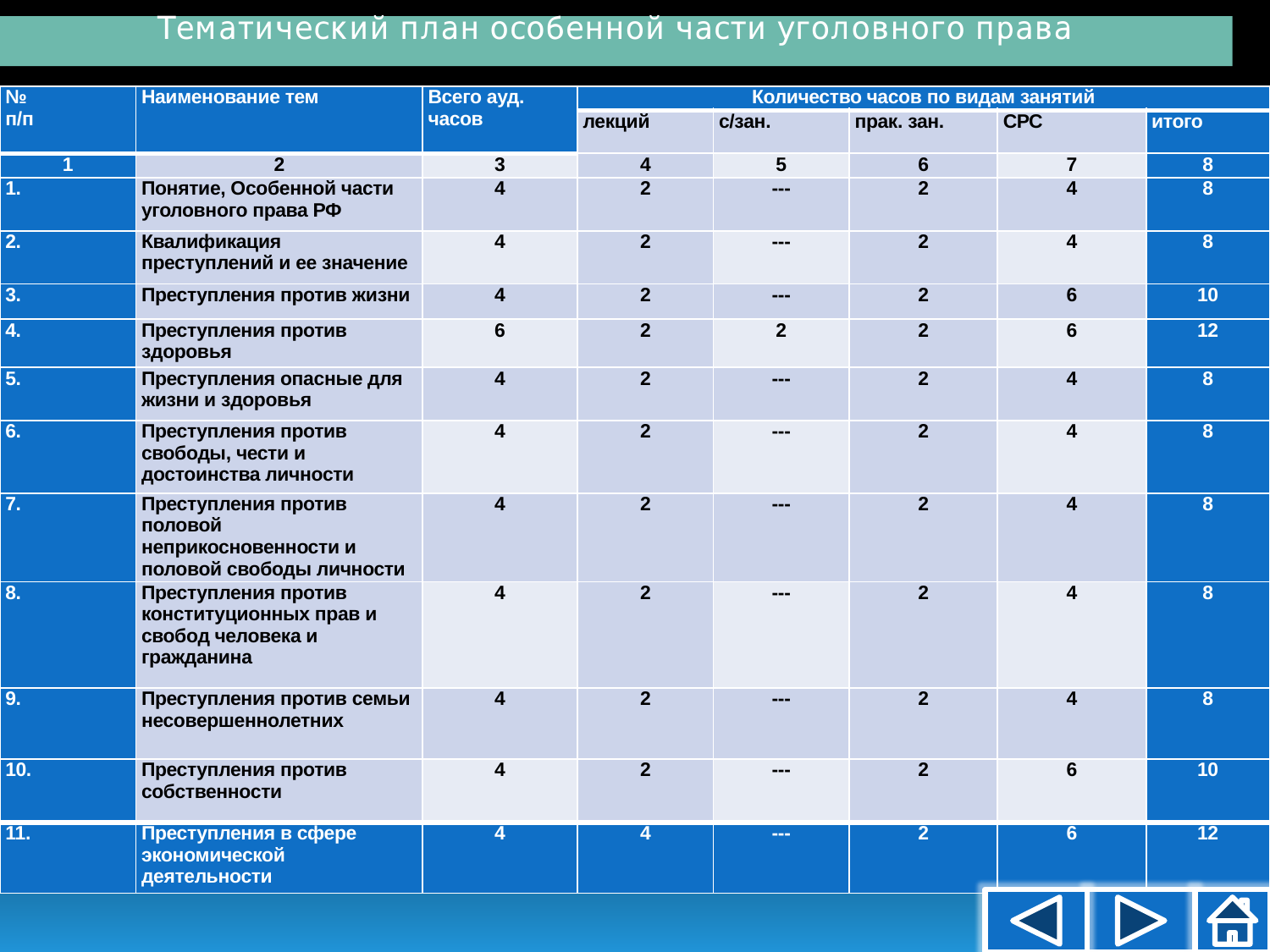

Тематический план особенной части уголовного права

| № п/п | Наименование тем | Всего ауд. часов | Количество часов по видам занятий |  |  |  |  |
| --- | --- | --- | --- | --- | --- | --- | --- |
|  |  |  | лекций | с/зан. | прак. зан. | СРС | итого |
| 1 | 2 | 3 | 4 | 5 | 6 | 7 | 8 |
| 1. | Понятие, Особенной части уголовного права РФ | 4 | 2 | --- | 2 | 4 | 8 |
| 2. | Квалификация преступлений и ее значение | 4 | 2 | --- | 2 | 4 | 8 |
| 3. | Преступления против жизни | 4 | 2 | --- | 2 | 6 | 10 |
| 4. | Преступления против здоровья | 6 | 2 | 2 | 2 | 6 | 12 |
| 5. | Преступления опасные для жизни и здоровья | 4 | 2 | --- | 2 | 4 | 8 |
| 6. | Преступления против свободы, чести и достоинства личности | 4 | 2 | --- | 2 | 4 | 8 |
| 7. | Преступления против половой неприкосновенности и половой свободы личности | 4 | 2 | --- | 2 | 4 | 8 |
| 8. | Преступления против конституционных прав и свобод человека и гражданина | 4 | 2 | --- | 2 | 4 | 8 |
| 9. | Преступления против семьи несовершеннолетних | 4 | 2 | --- | 2 | 4 | 8 |
| 10. | Преступления против собственности | 4 | 2 | --- | 2 | 6 | 10 |
| 11. | Преступления в сфере экономической деятельности | 4 | 4 | --- | 2 | 6 | 12 |